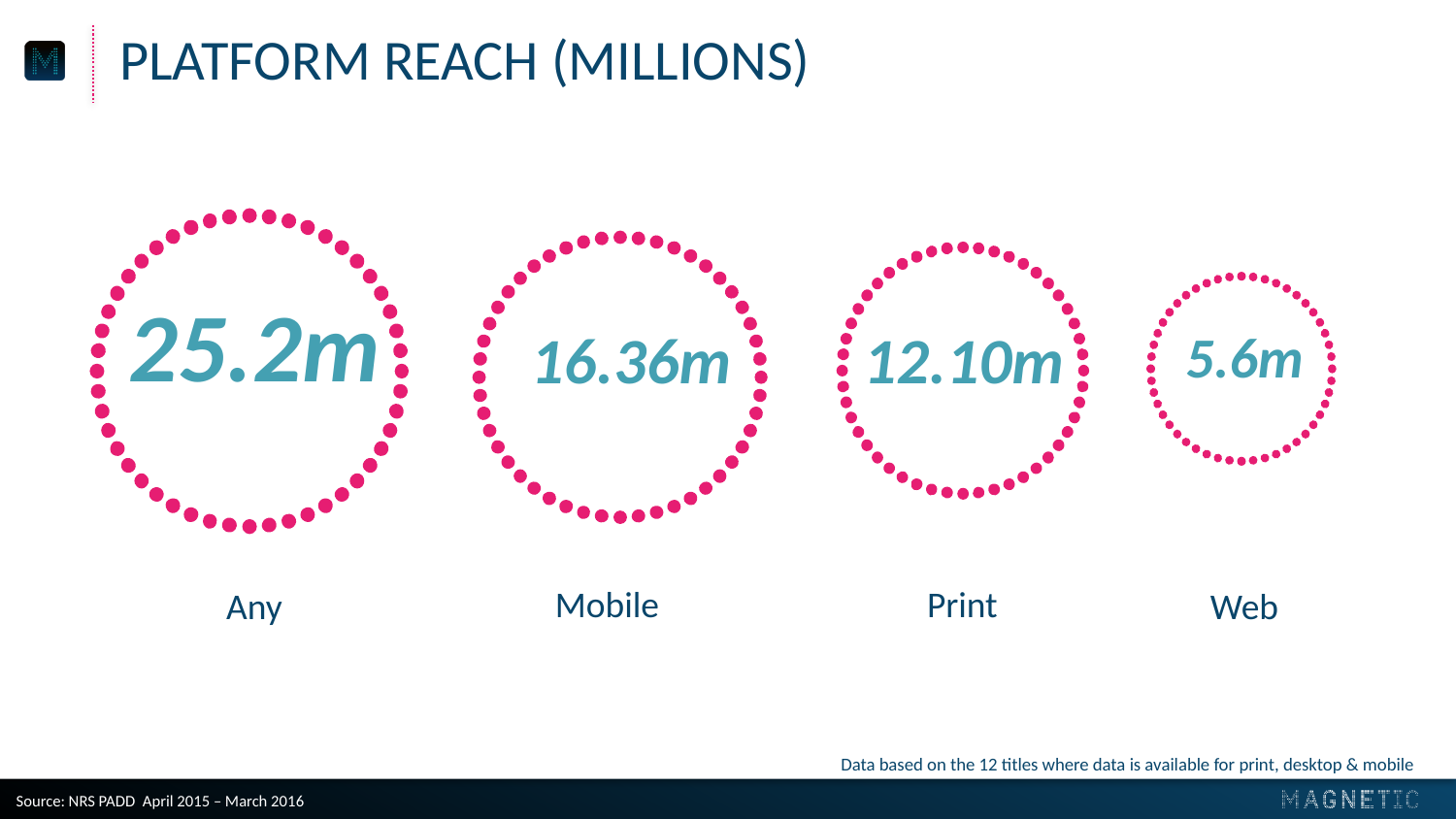

# Platform Reach (millions)

25.2m

16.36m

12.10m

5.6m
Mobile

Print

Any
Web

Data based on the 12 titles where data is available for print, desktop & mobile
Source: NRS PADD  April 2015 – March 2016